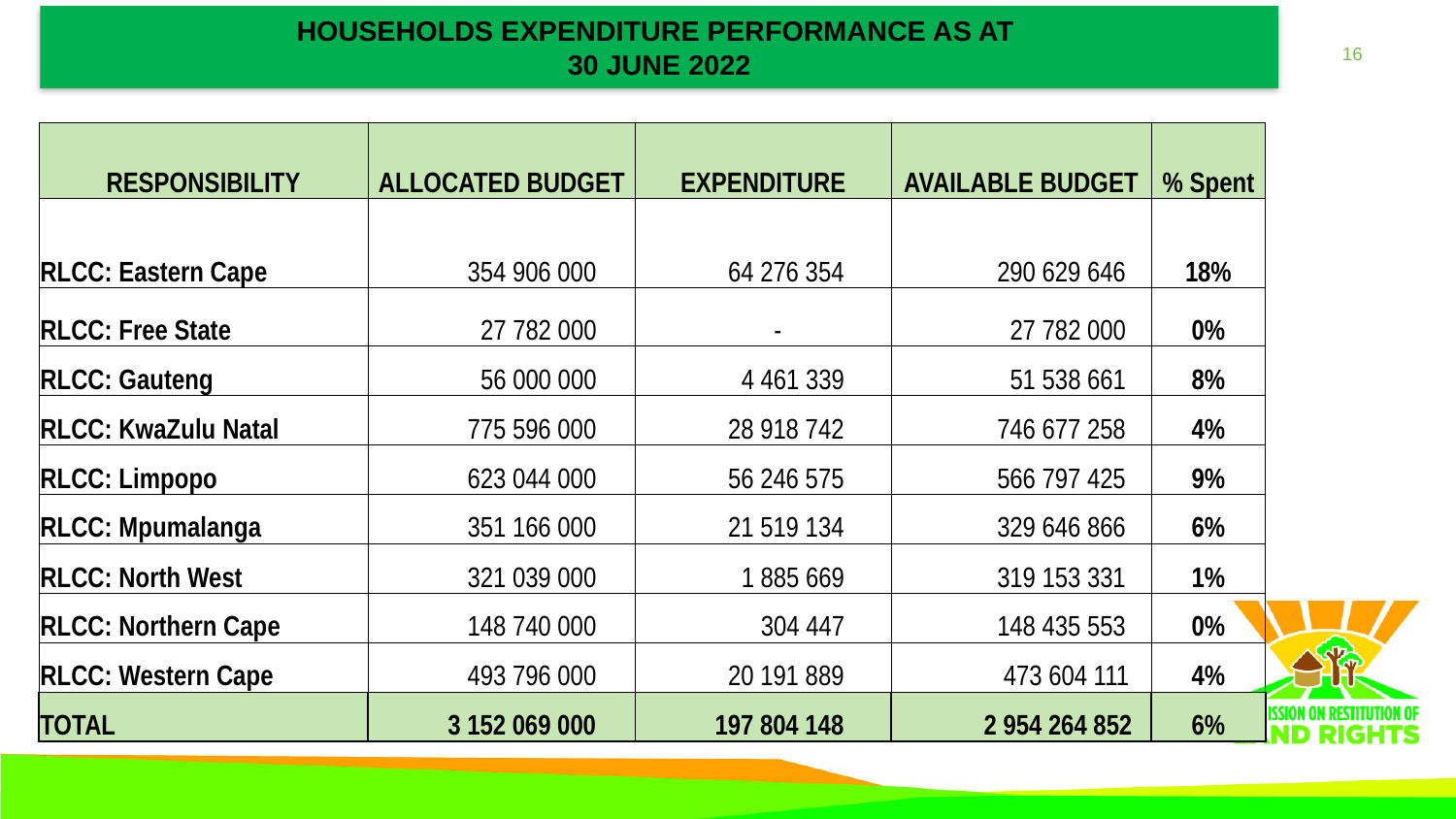

# HOUSEHOLDS EXPENDITURE PERFORMANCE AS AT 30 JUNE 2022
| RESPONSIBILITY | ALLOCATED BUDGET | EXPENDITURE | AVAILABLE BUDGET | % Spent |
| --- | --- | --- | --- | --- |
| RLCC: Eastern Cape | 354 906 000 | 64 276 354 | 290 629 646 | 18% |
| RLCC: Free State | 27 782 000 | - | 27 782 000 | 0% |
| RLCC: Gauteng | 56 000 000 | 4 461 339 | 51 538 661 | 8% |
| RLCC: KwaZulu Natal | 775 596 000 | 28 918 742 | 746 677 258 | 4% |
| RLCC: Limpopo | 623 044 000 | 56 246 575 | 566 797 425 | 9% |
| RLCC: Mpumalanga | 351 166 000 | 21 519 134 | 329 646 866 | 6% |
| RLCC: North West | 321 039 000 | 1 885 669 | 319 153 331 | 1% |
| RLCC: Northern Cape | 148 740 000 | 304 447 | 148 435 553 | 0% |
| RLCC: Western Cape | 493 796 000 | 20 191 889 | 473 604 111 | 4% |
| TOTAL | 3 152 069 000 | 197 804 148 | 2 954 264 852 | 6% |